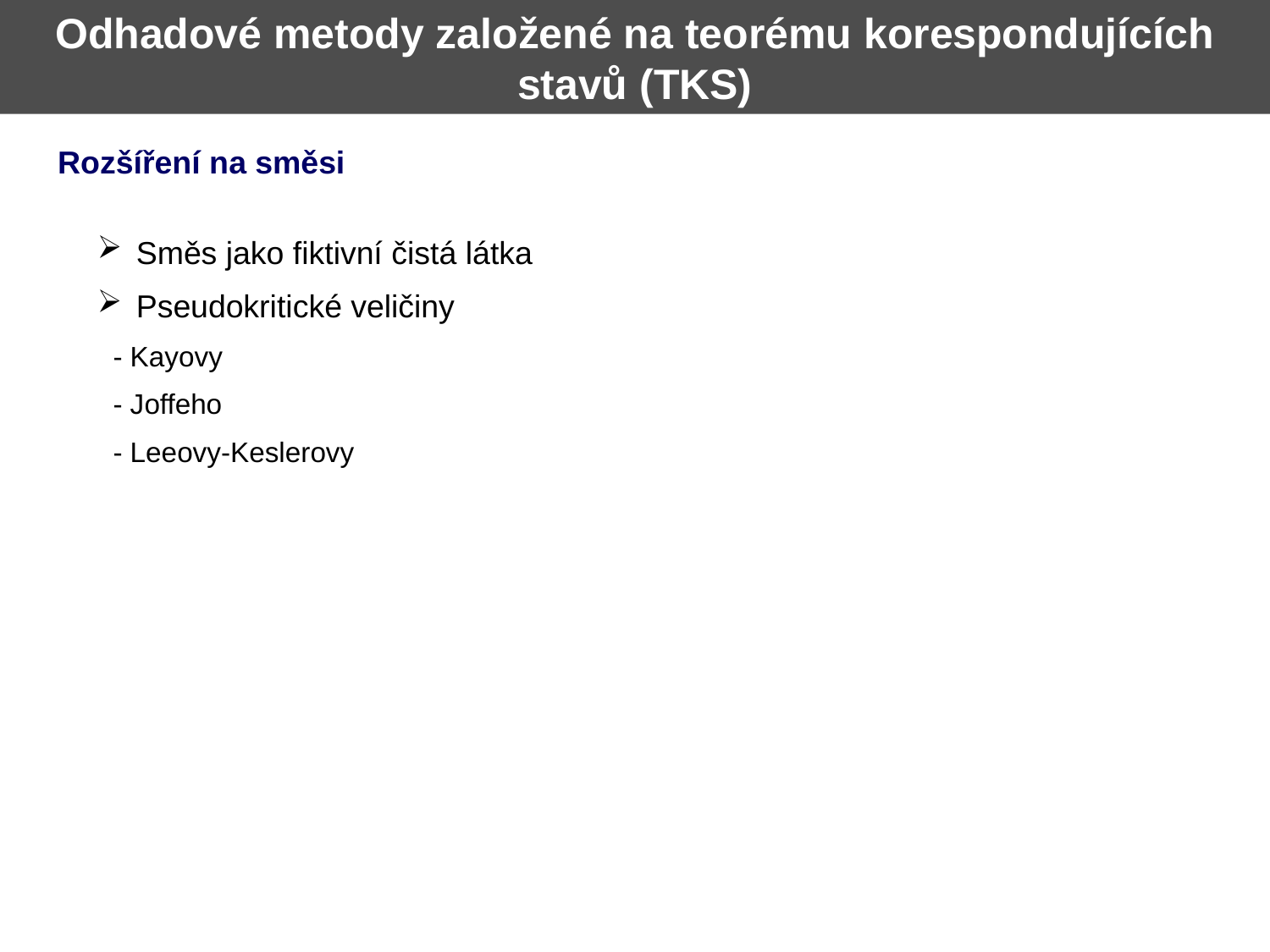

Odhadové metody založené na teorému korespondujících stavů (TKS)
Rozšíření na směsi
 Směs jako fiktivní čistá látka
 Pseudokritické veličiny
  - Kayovy
  - Joffeho
  - Leeovy-Keslerovy